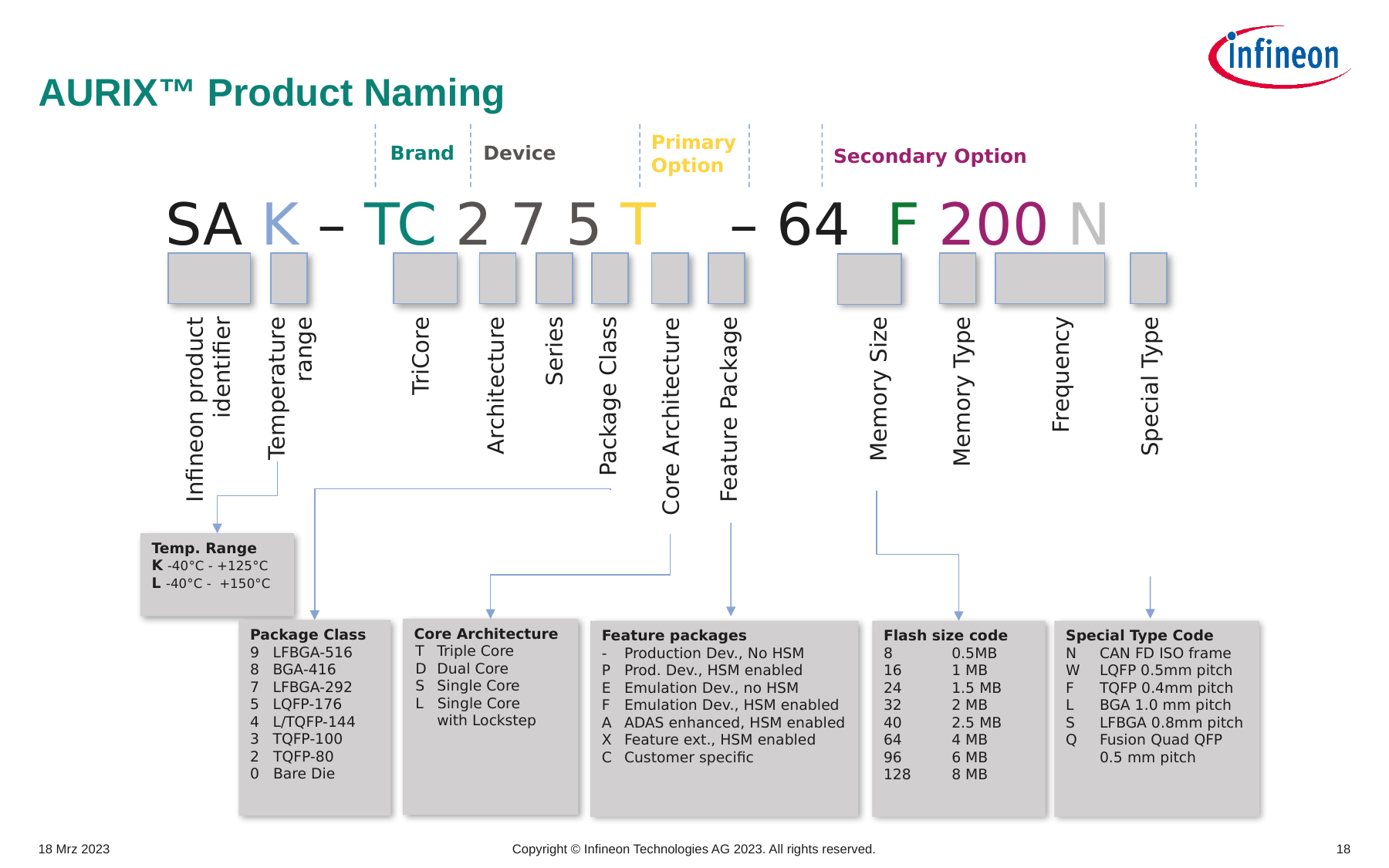

# AURIX™ Product Naming

Primary
Option

Device
Brand
Secondary Option
   SA K – TC 2 7 5 T    – 64  F 200 N

Infineon product identifier
Temperature range
Package Class
TriCore
Core Architecture
Architecture
Series
Feature Package
Memory Size
Memory Type
Frequency
Special Type

Temp. Range
K -40°C - +125°C
L -40°C -  +150°C

Core Architecture
T	Triple Core
D	Dual Core
S	Single Core
L   Single Core        with Lockstep

Package Class
9 	LFBGA-516
8 	BGA-416
7 	LFBGA-292
5 	LQFP-176
4 	L/TQFP-144
3 	TQFP-100
2   TQFP-80
0   Bare Die

Feature packages
-	Production Dev., No HSM
P	Prod. Dev., HSM enabled
E 	Emulation Dev., no HSM
F	Emulation Dev., HSM enabled
A	ADAS enhanced, HSM enabled
X	Feature ext., HSM enabled
C	Customer specific
Flash size code
8	0.5MB
16	1 MB
24	1.5 MB
32	2 MB
2.5 MB
64	4 MB
96	6 MB
128 	8 MB
Special Type Code
N     CAN FD ISO frame
W	LQFP 0.5mm pitch
F	TQFP 0.4mm pitch
L	BGA 1.0 mm pitch
S	LFBGA 0.8mm pitch
Q	Fusion Quad QFP
0.5 mm pitch